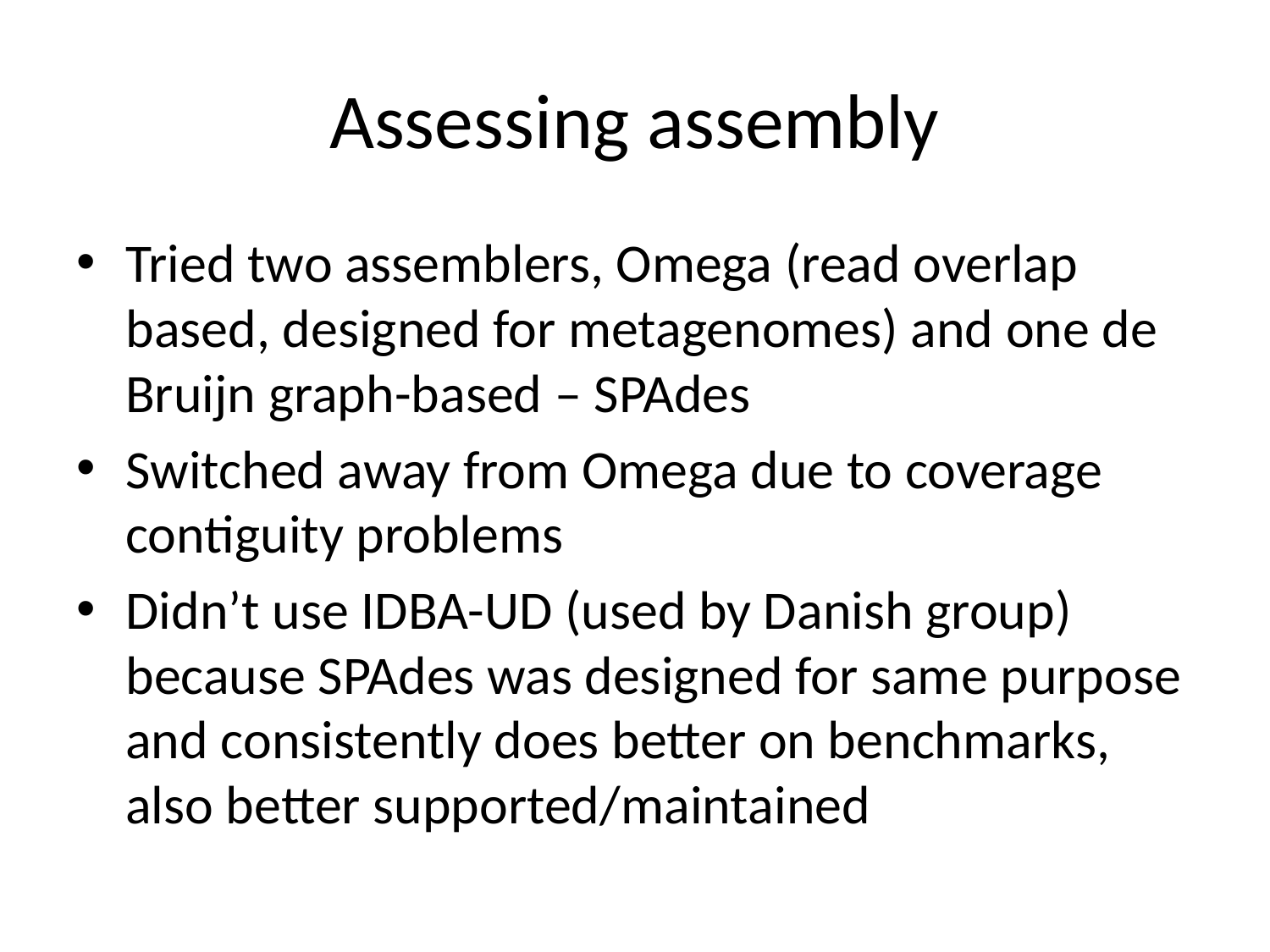

# Assessing assembly
Tried two assemblers, Omega (read overlap based, designed for metagenomes) and one de Bruijn graph-based – SPAdes
Switched away from Omega due to coverage contiguity problems
Didn’t use IDBA-UD (used by Danish group) because SPAdes was designed for same purpose and consistently does better on benchmarks, also better supported/maintained